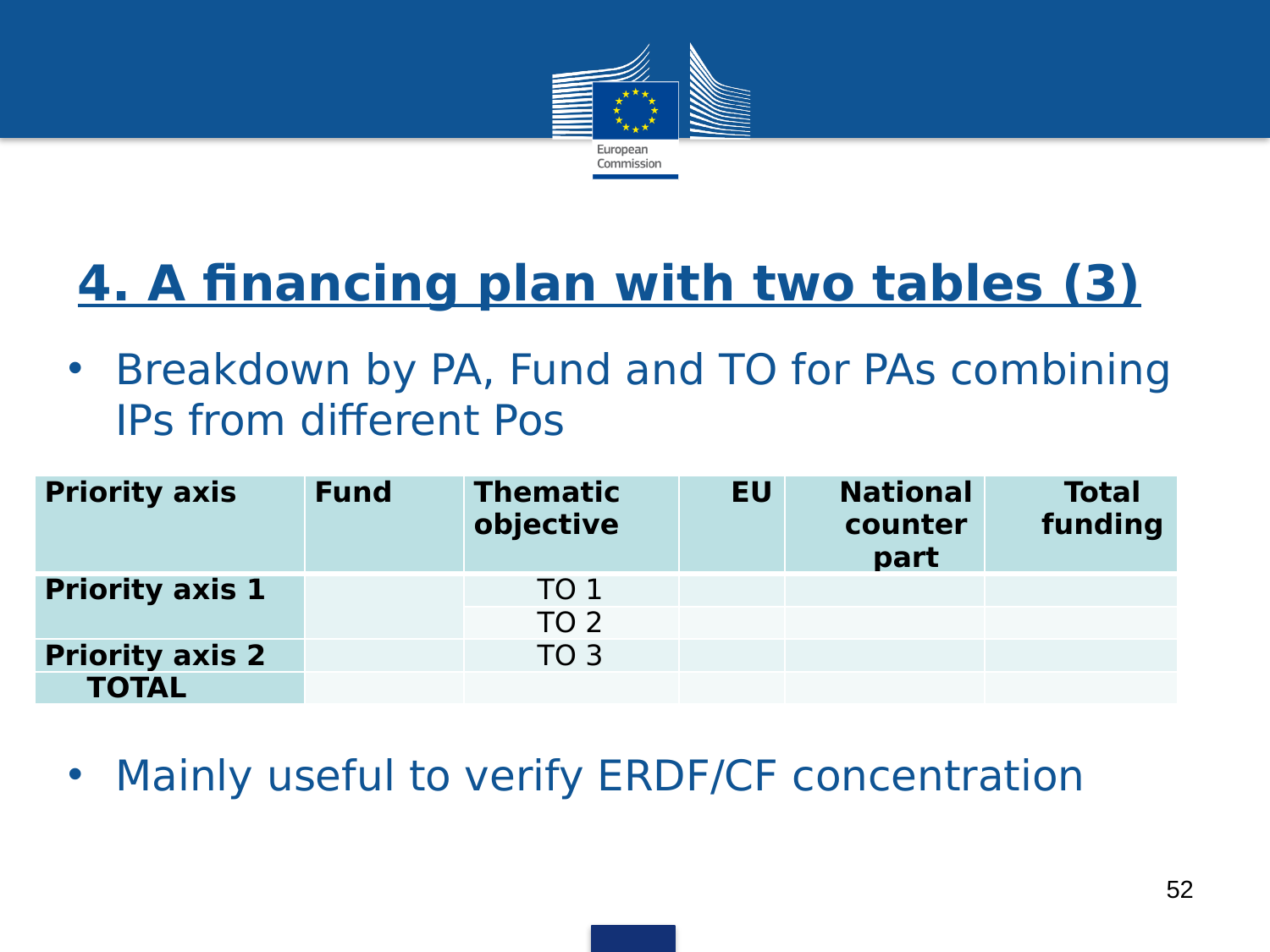

# 4. A financing plan with two tables (3)
Breakdown by PA, Fund and TO for PAs combining IPs from different Pos

Mainly useful to verify ERDF/CF concentration
| Priority axis | Fund | Thematic objective | EU | National counterpart | Total funding |
| --- | --- | --- | --- | --- | --- |
| Priority axis 1 |  | TO 1 |  |  |  |
|  |  | TO 2 |  |  |  |
| Priority axis 2 |  | TO 3 |  |  |  |
| TOTAL |  |  |  |  |  |
52